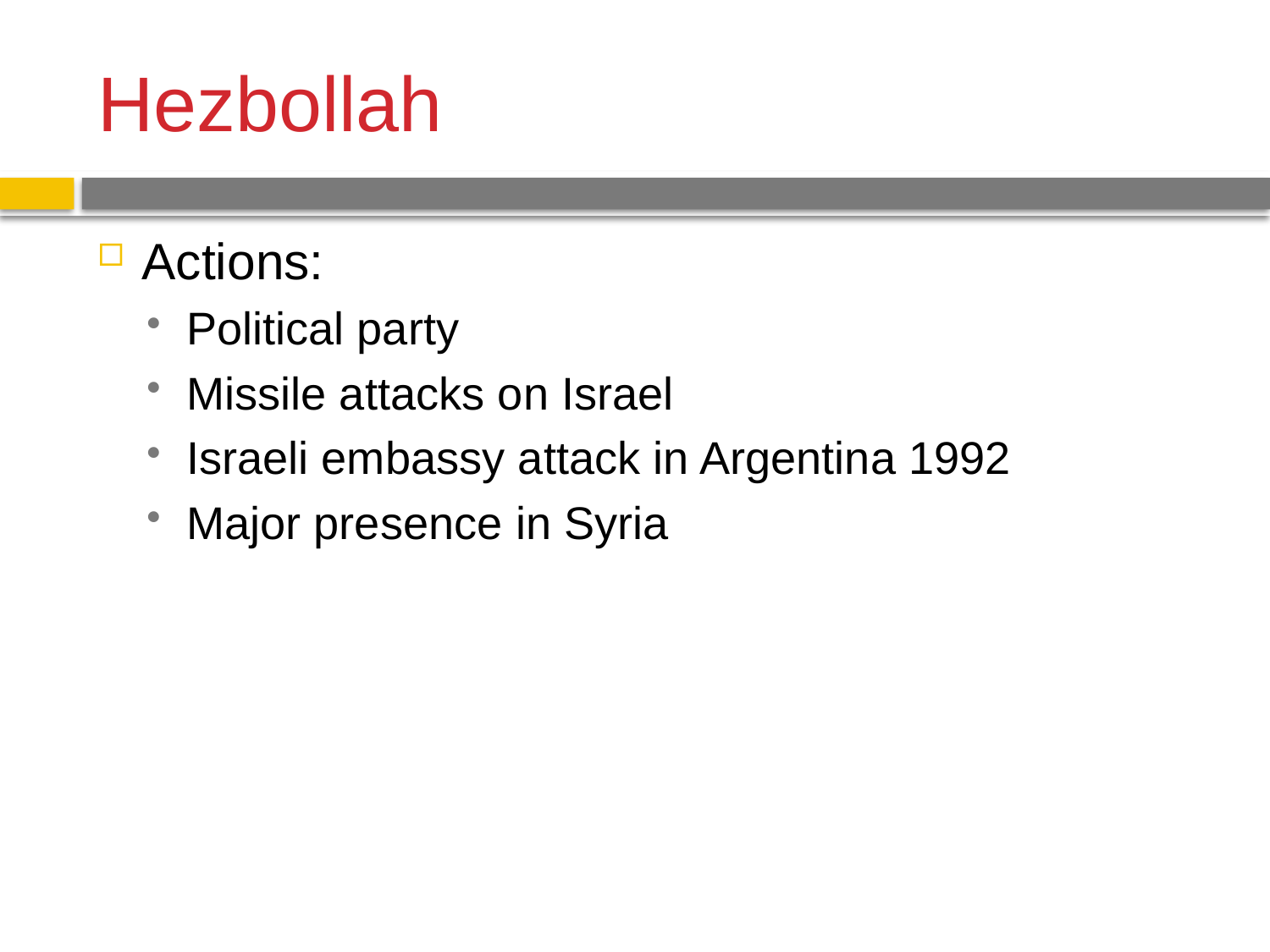

# Hezbollah
Actions:
Political party
Missile attacks on Israel
Israeli embassy attack in Argentina 1992
Major presence in Syria